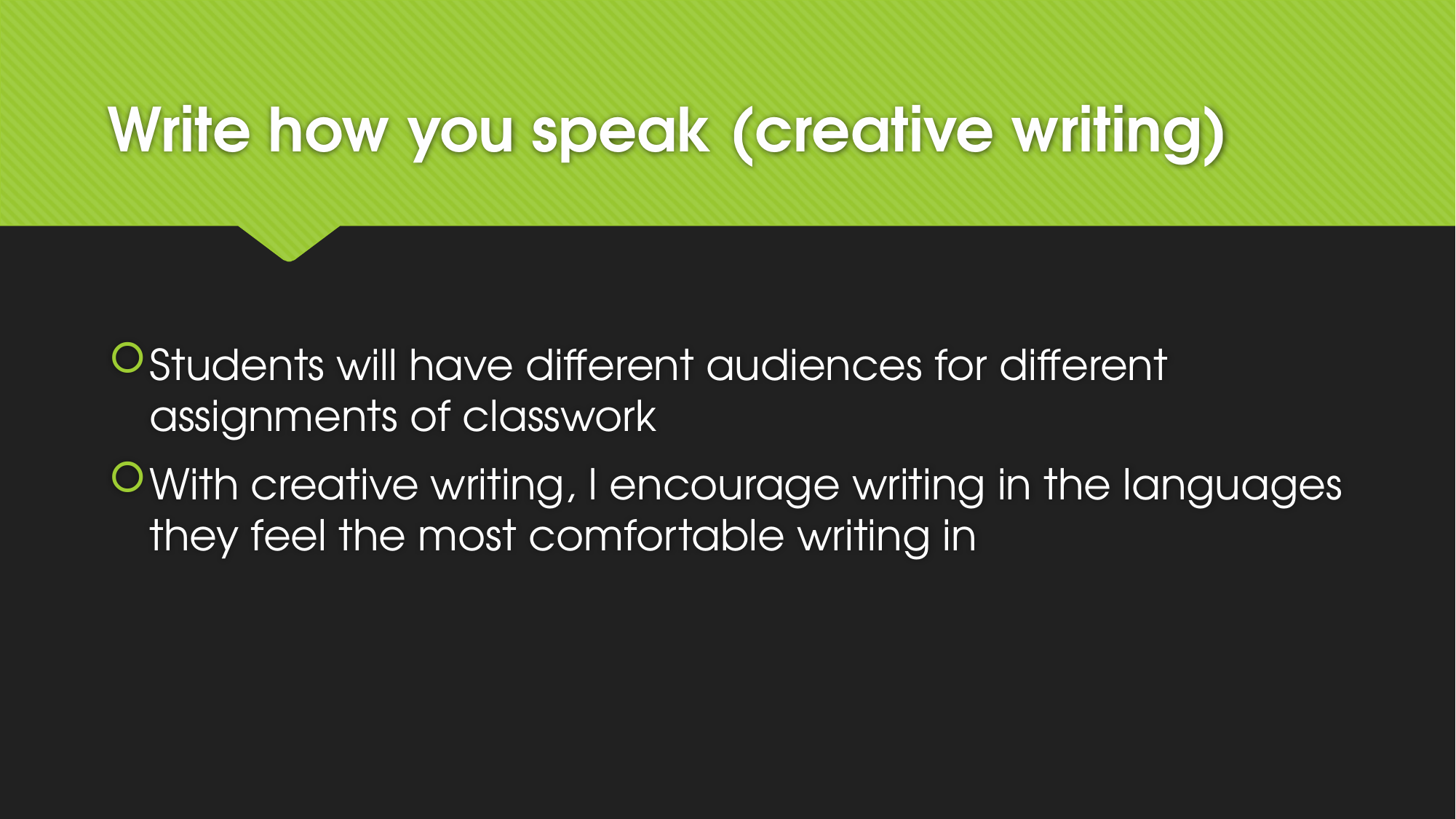

# Write how you speak (creative writing)
Students will have different audiences for different assignments of classwork
With creative writing, I encourage writing in the languages they feel the most comfortable writing in